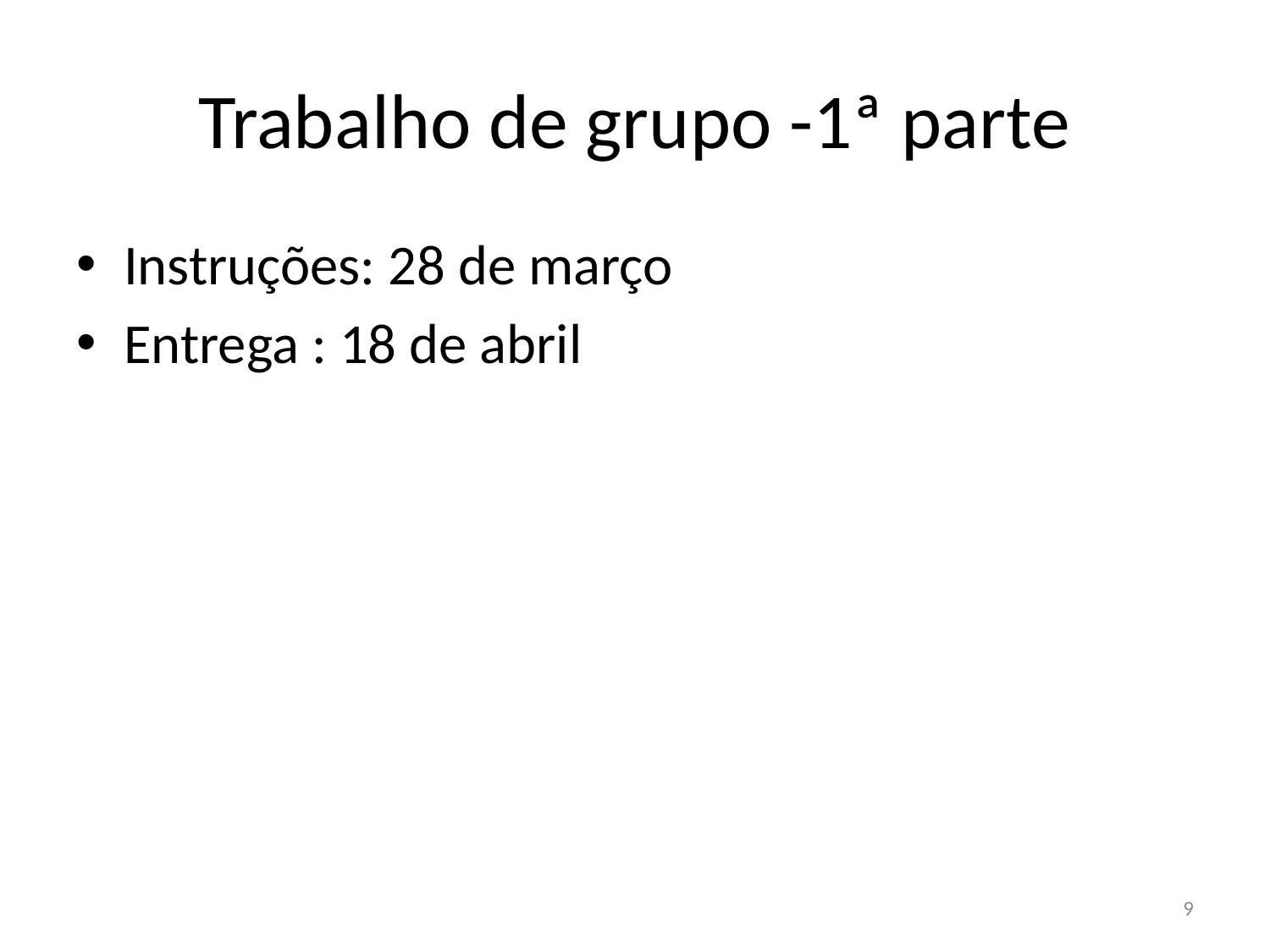

# Trabalho de grupo -1ª parte
Instruções: 28 de março
Entrega : 18 de abril
9